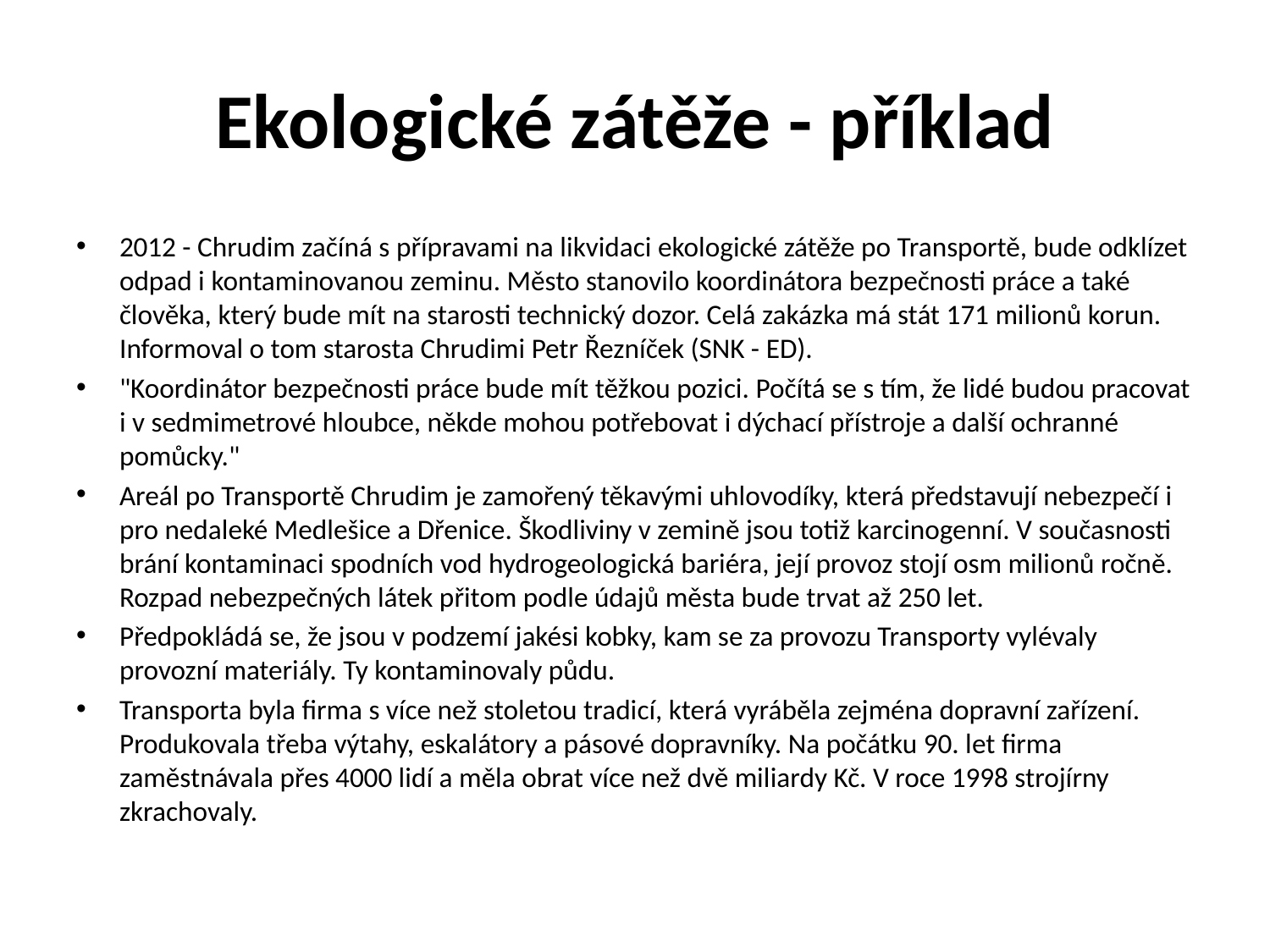

# Ekologické zátěže - příklad
2012 - Chrudim začíná s přípravami na likvidaci ekologické zátěže po Transportě, bude odklízet odpad i kontaminovanou zeminu. Město stanovilo koordinátora bezpečnosti práce a také člověka, který bude mít na starosti technický dozor. Celá zakázka má stát 171 milionů korun. Informoval o tom starosta Chrudimi Petr Řezníček (SNK - ED).
"Koordinátor bezpečnosti práce bude mít těžkou pozici. Počítá se s tím, že lidé budou pracovat i v sedmimetrové hloubce, někde mohou potřebovat i dýchací přístroje a další ochranné pomůcky."
Areál po Transportě Chrudim je zamořený těkavými uhlovodíky, která představují nebezpečí i pro nedaleké Medlešice a Dřenice. Škodliviny v zemině jsou totiž karcinogenní. V současnosti brání kontaminaci spodních vod hydrogeologická bariéra, její provoz stojí osm milionů ročně. Rozpad nebezpečných látek přitom podle údajů města bude trvat až 250 let.
Předpokládá se, že jsou v podzemí jakési kobky, kam se za provozu Transporty vylévaly provozní materiály. Ty kontaminovaly půdu.
Transporta byla firma s více než stoletou tradicí, která vyráběla zejména dopravní zařízení. Produkovala třeba výtahy, eskalátory a pásové dopravníky. Na počátku 90. let firma zaměstnávala přes 4000 lidí a měla obrat více než dvě miliardy Kč. V roce 1998 strojírny zkrachovaly.